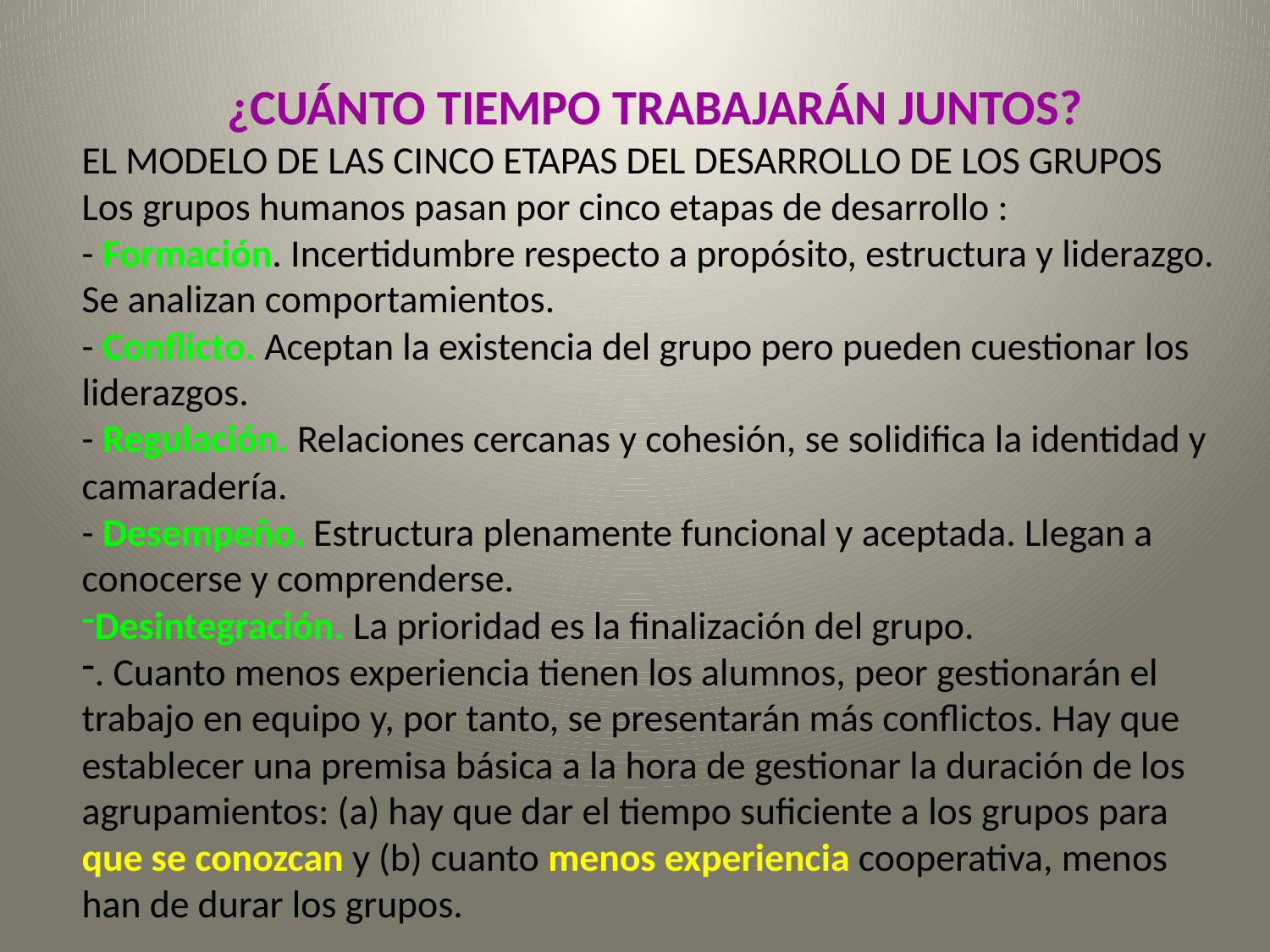

¿CUÁNTO TIEMPO TRABAJARÁN JUNTOS?
EL MODELO DE LAS CINCO ETAPAS DEL DESARROLLO DE LOS GRUPOS
Los grupos humanos pasan por cinco etapas de desarrollo :
- Formación. Incertidumbre respecto a propósito, estructura y liderazgo. Se analizan comportamientos.
- Conflicto. Aceptan la existencia del grupo pero pueden cuestionar los liderazgos.
- Regulación. Relaciones cercanas y cohesión, se solidifica la identidad y camaradería.
- Desempeño. Estructura plenamente funcional y aceptada. Llegan a conocerse y comprenderse.
Desintegración. La prioridad es la finalización del grupo.
. Cuanto menos experiencia tienen los alumnos, peor gestionarán el trabajo en equipo y, por tanto, se presentarán más conflictos. Hay que establecer una premisa básica a la hora de gestionar la duración de los agrupamientos: (a) hay que dar el tiempo suficiente a los grupos para que se conozcan y (b) cuanto menos experiencia cooperativa, menos han de durar los grupos.